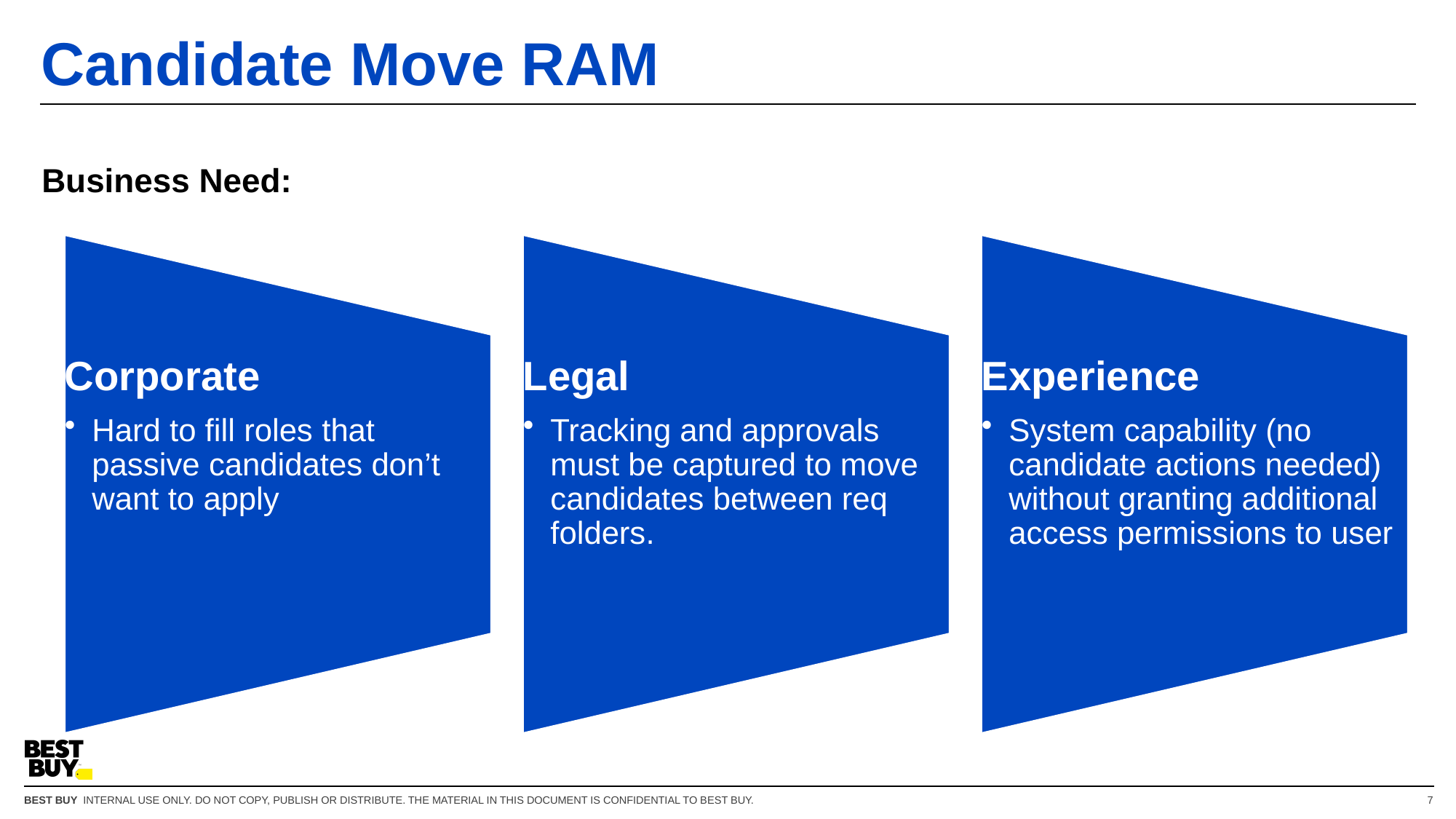

# Candidate Move RAM
Business Need:
Corporate
Hard to fill roles that passive candidates don’t want to apply
Legal
Tracking and approvals must be captured to move candidates between req folders.
Experience
System capability (no candidate actions needed) without granting additional access permissions to user
7